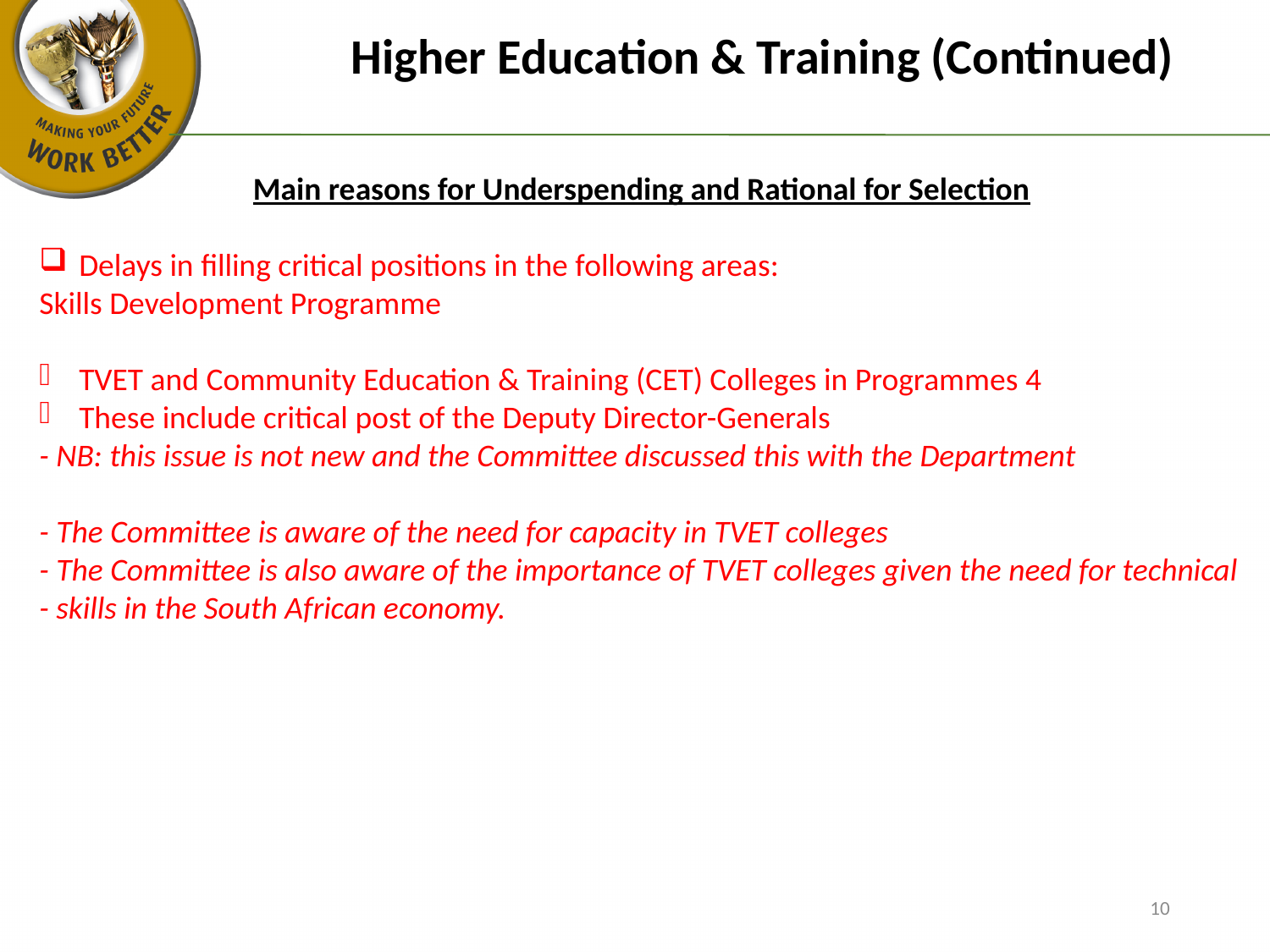

Higher Education & Training (Continued)
Main reasons for Underspending and Rational for Selection

Delays in filling critical positions in the following areas:
Skills Development Programme

TVET and Community Education & Training (CET) Colleges in Programmes 4
These include critical post of the Deputy Director-Generals
- NB: this issue is not new and the Committee discussed this with the Department

- The Committee is aware of the need for capacity in TVET colleges
- The Committee is also aware of the importance of TVET colleges given the need for technical - skills in the South African economy.

10